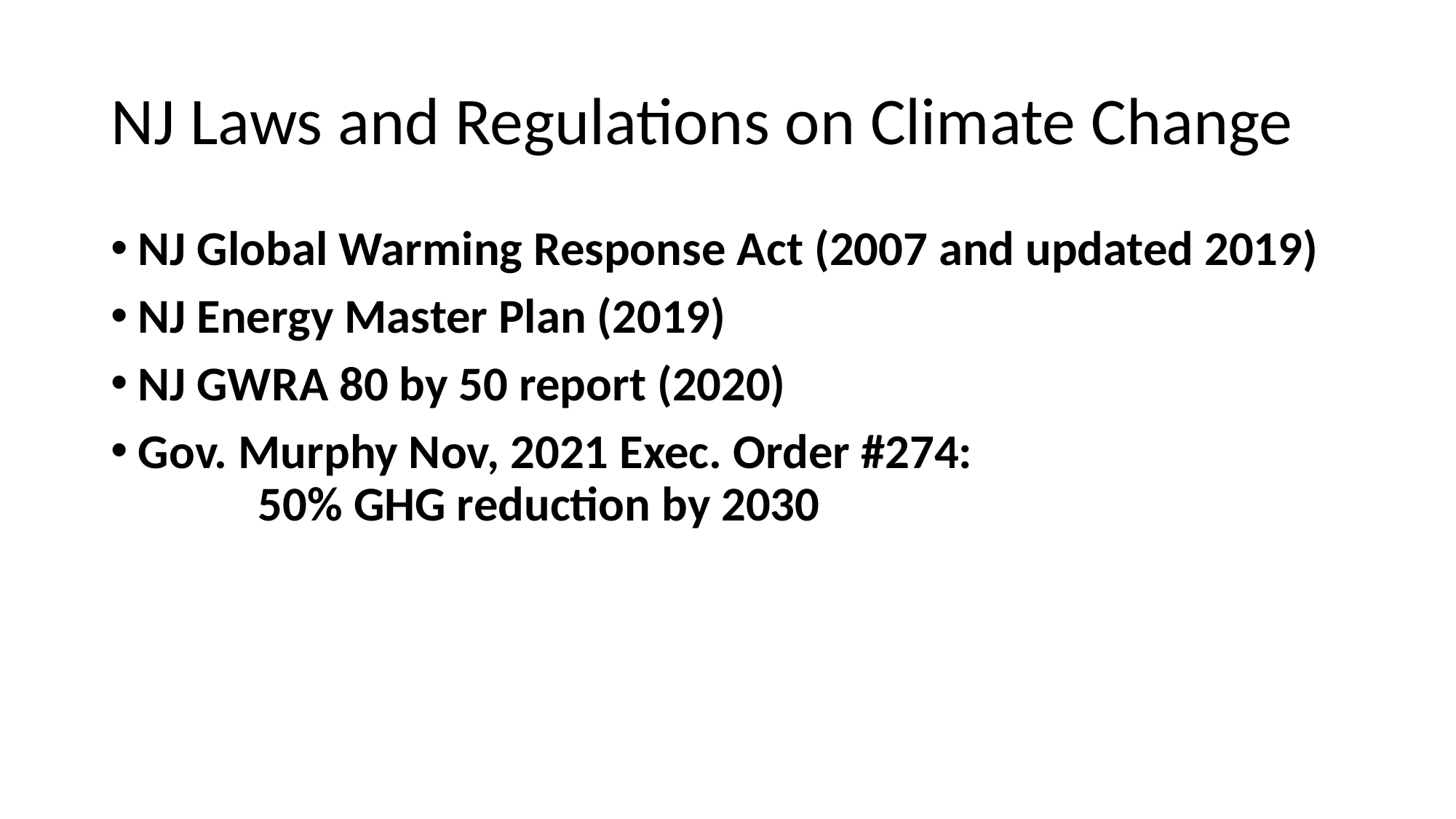

# NJ Laws and Regulations on Climate Change
NJ Global Warming Response Act (2007 and updated 2019)
NJ Energy Master Plan (2019)
NJ GWRA 80 by 50 report (2020)
Gov. Murphy Nov, 2021 Exec. Order #274:
           50% GHG reduction by 2030